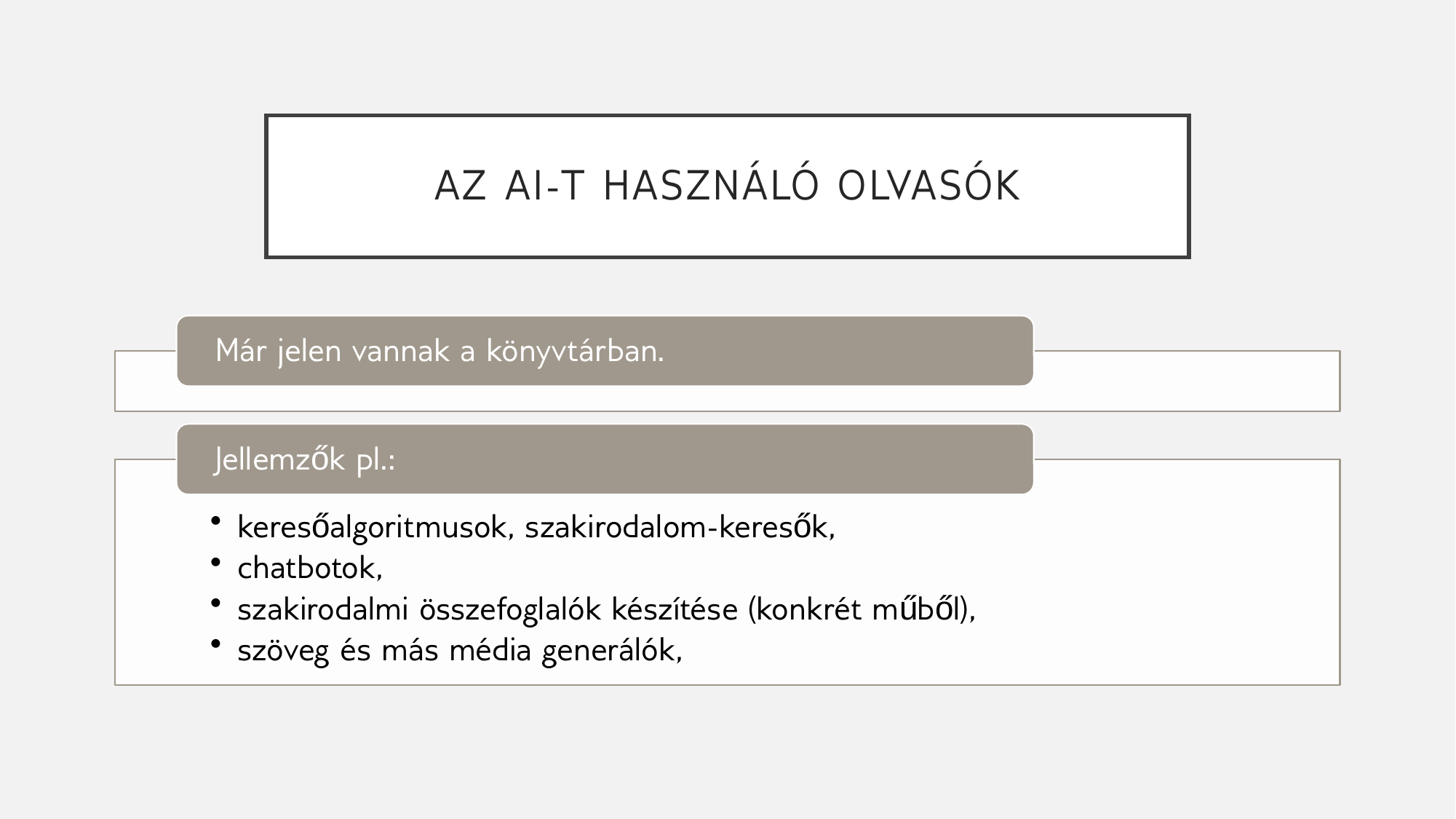

# Az AI-t használó olvasók
Már jelen vannak a könyvtárban.
keresőalgoritmusok, szakirodalom-keresők,
chatbotok,
szakirodalmi összefoglalók készítése (konkrét műből),
szöveg és más média generálók,
Jellemzők pl.: